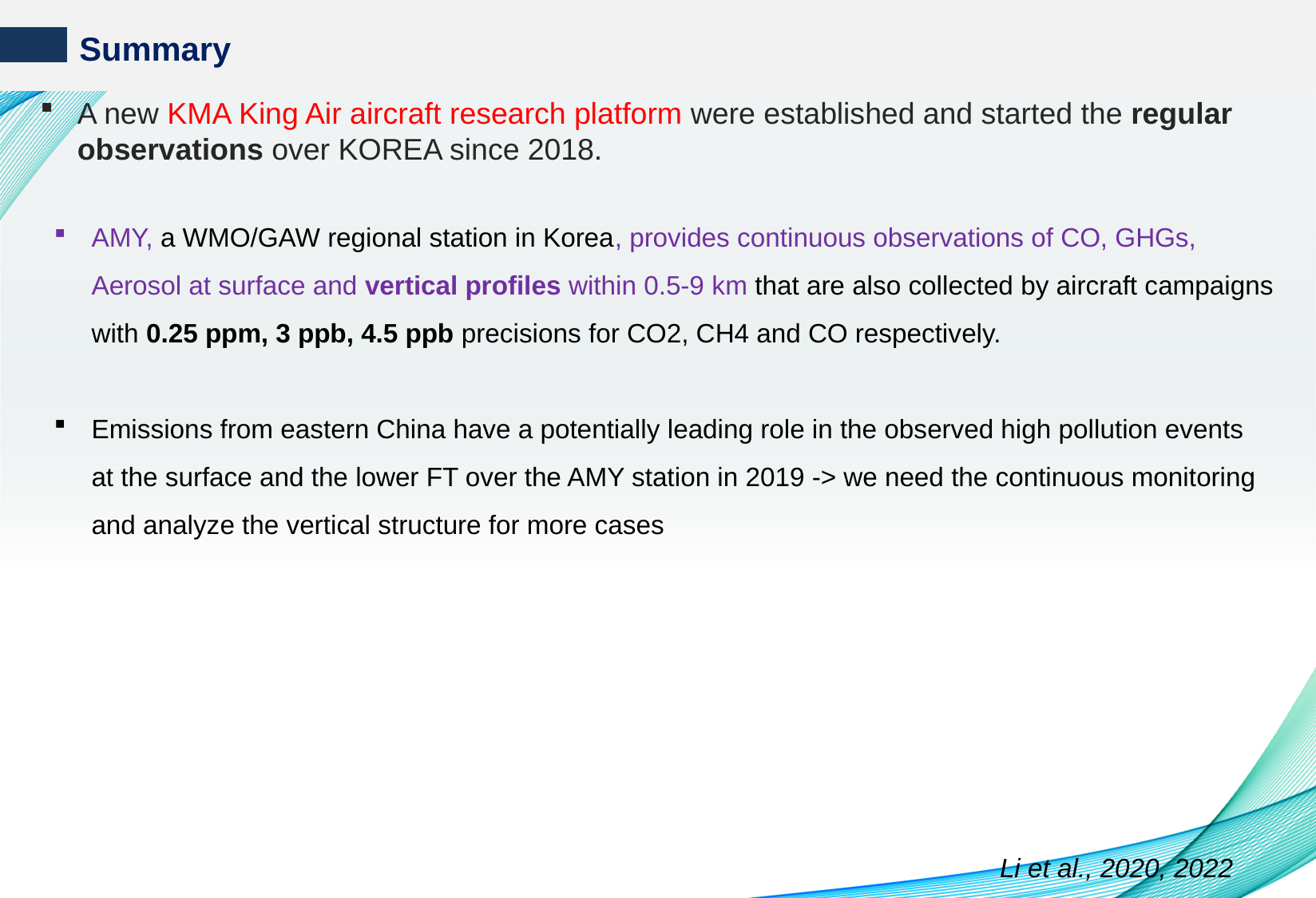

# Summary
A new KMA King Air aircraft research platform were established and started the regular observations over KOREA since 2018.
AMY, a WMO/GAW regional station in Korea, provides continuous observations of CO, GHGs, Aerosol at surface and vertical profiles within 0.5-9 km that are also collected by aircraft campaigns with 0.25 ppm, 3 ppb, 4.5 ppb precisions for CO2, CH4 and CO respectively.

Emissions from eastern China have a potentially leading role in the observed high pollution events at the surface and the lower FT over the AMY station in 2019 -> we need the continuous monitoring and analyze the vertical structure for more cases
Li et al., 2020, 2022